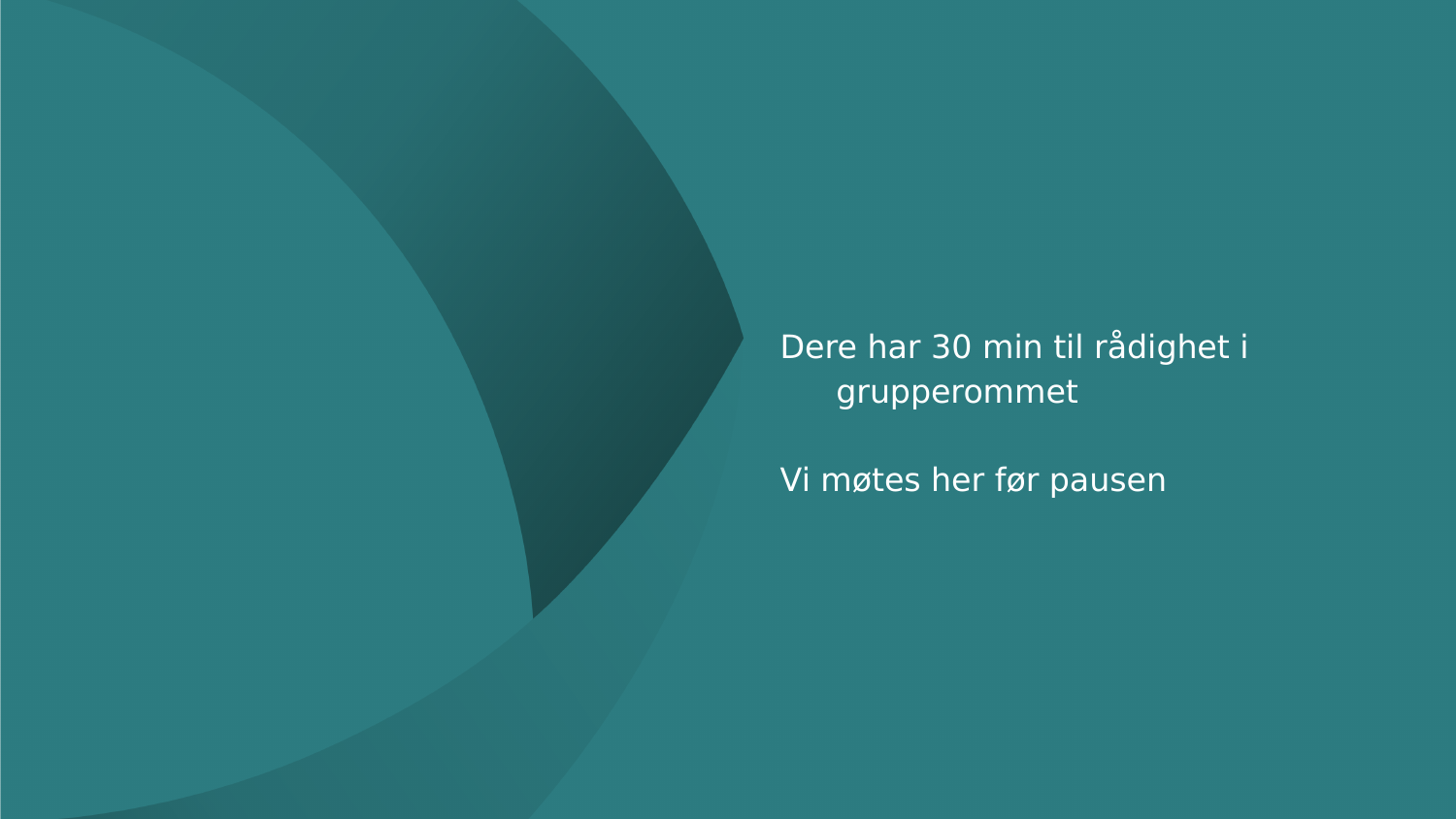

Dere har 30 min til rådighet i grupperommet

Vi møtes her før pausen